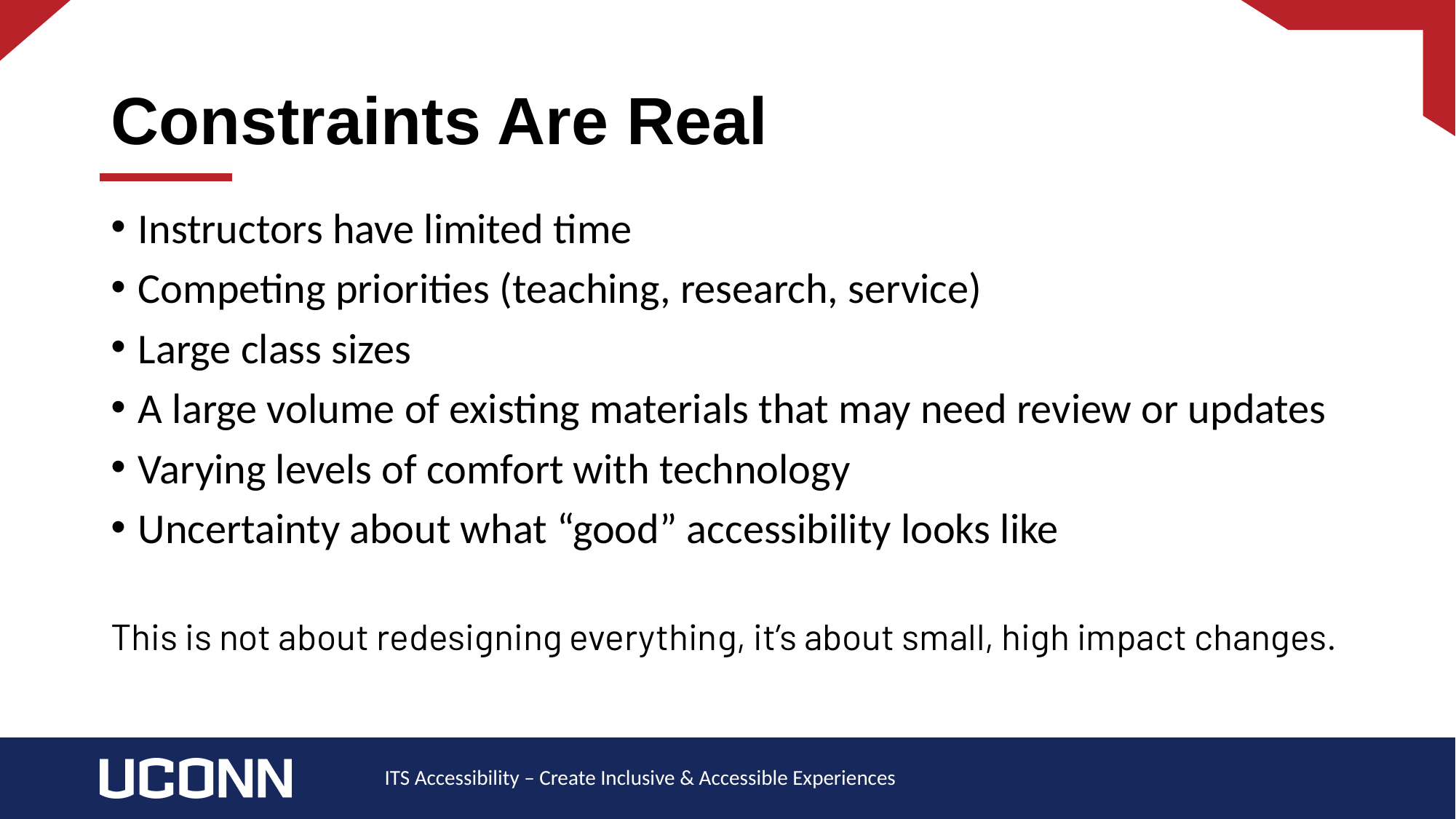

# Constraints Are Real
Instructors have limited time
Competing priorities (teaching, research, service)
Large class sizes
A large volume of existing materials that may need review or updates
Varying levels of comfort with technology
Uncertainty about what “good” accessibility looks like

This is not about redesigning everything, it’s about small, high impact changes.
ITS Accessibility – Create Inclusive & Accessible Experiences